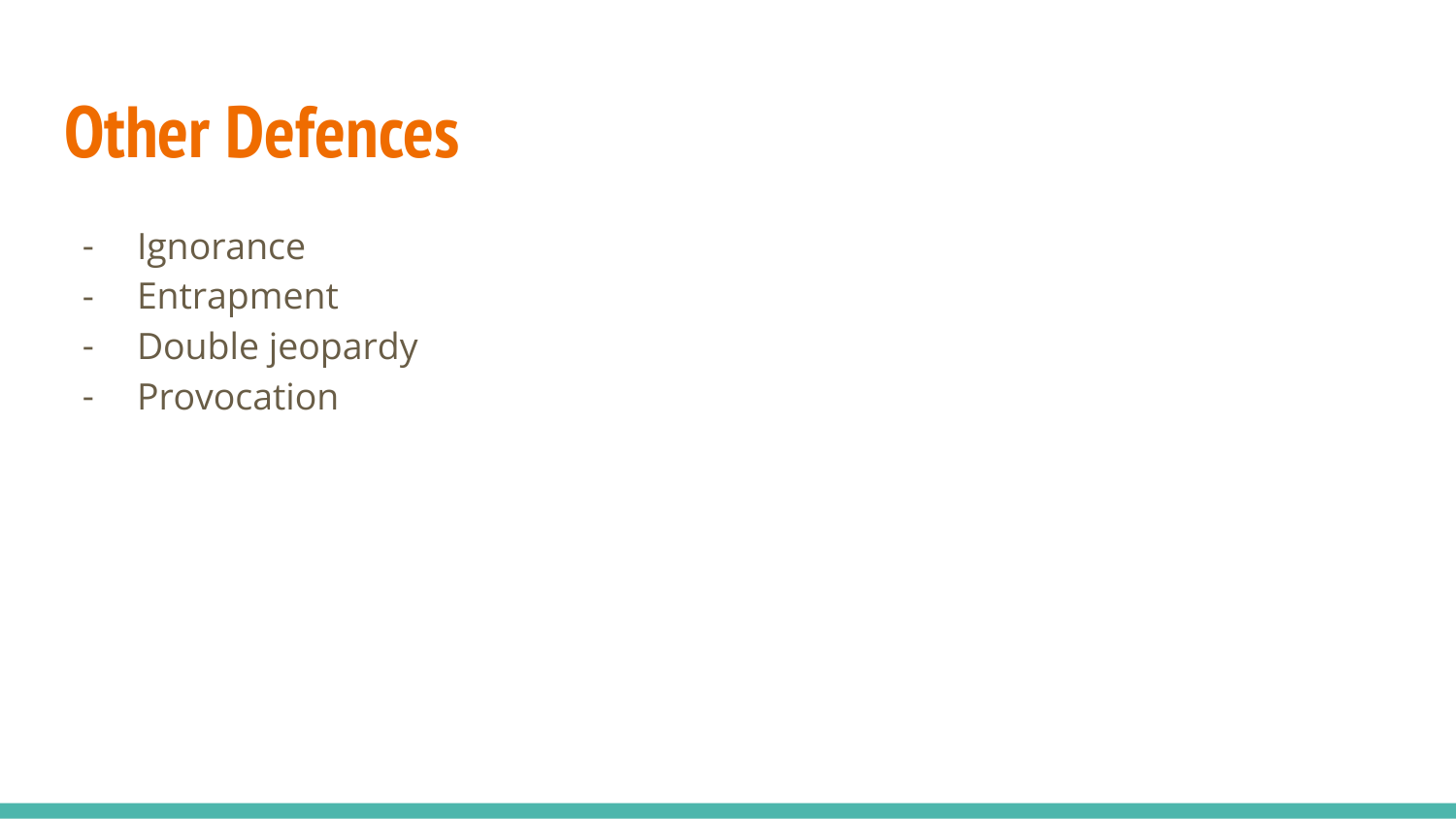

# Other Defences
Ignorance
Entrapment
Double jeopardy
Provocation